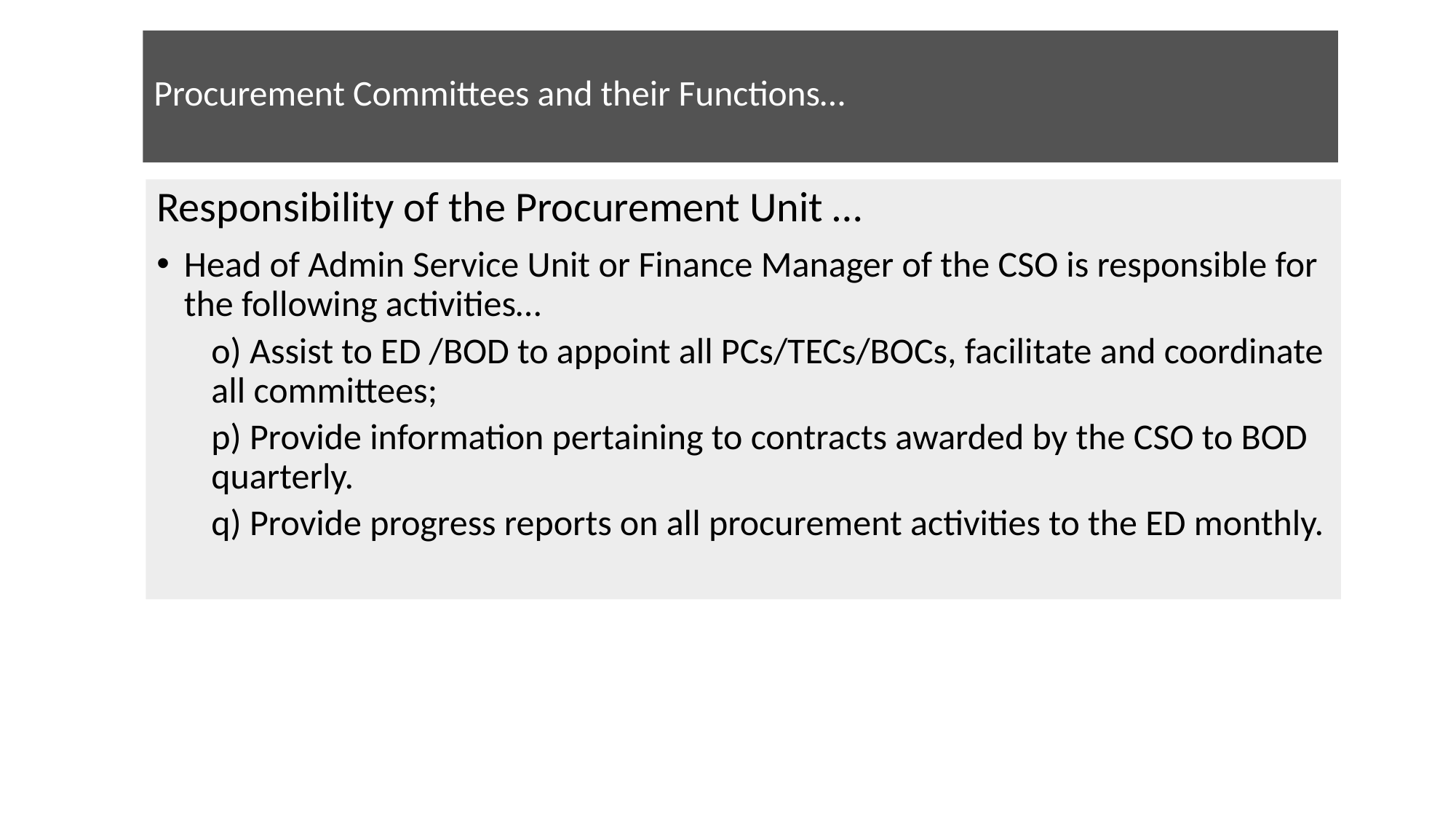

# Procurement Committees and their Functions…
Responsibility of the Procurement Unit …
Head of Admin Service Unit or Finance Manager of the CSO is responsible for the following activities…
o) Assist to ED /BOD to appoint all PCs/TECs/BOCs, facilitate and coordinate all committees;
p) Provide information pertaining to contracts awarded by the CSO to BOD quarterly.
q) Provide progress reports on all procurement activities to the ED monthly.